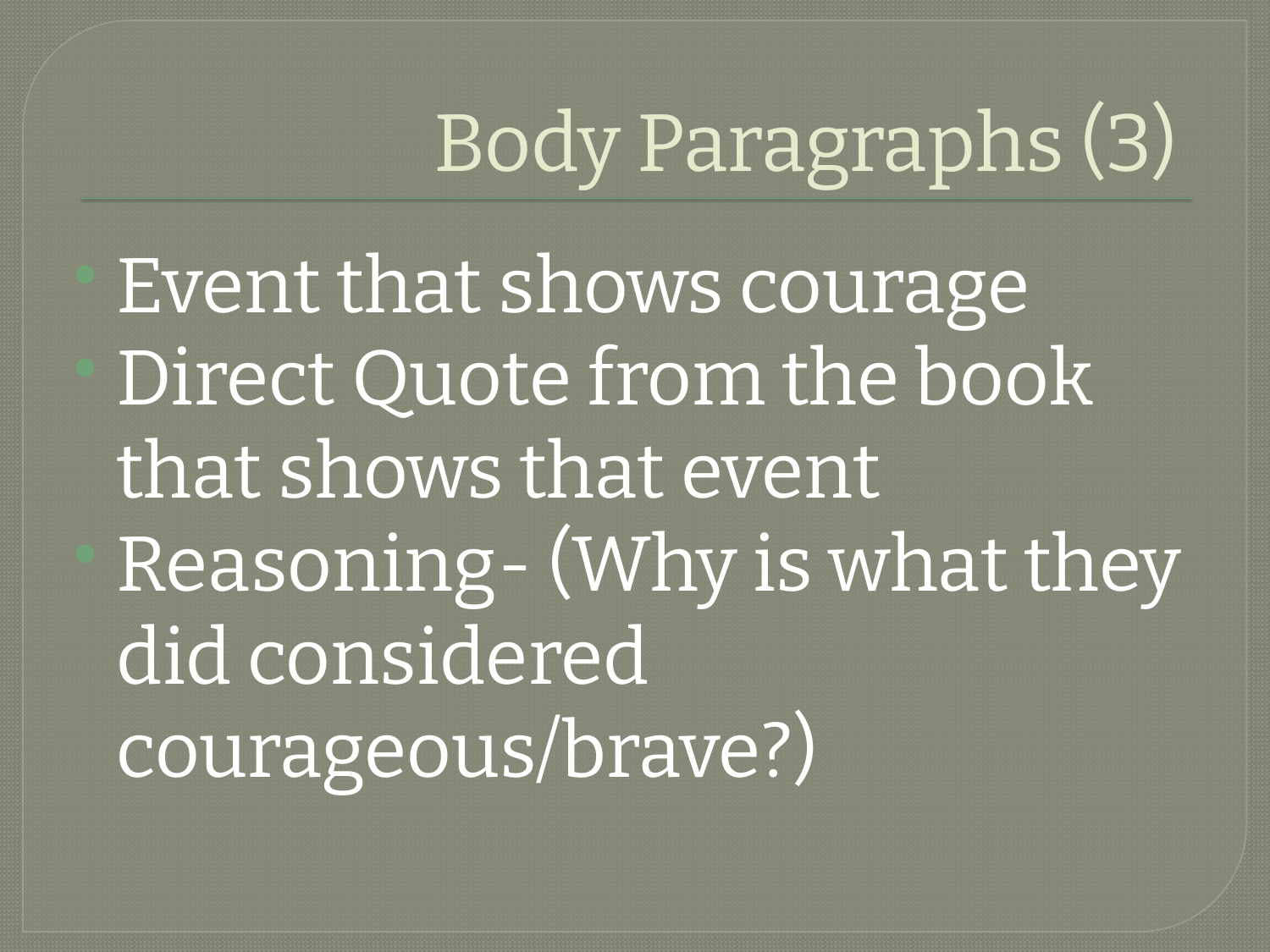

# Body Paragraphs (3)
Event that shows courage
Direct Quote from the book that shows that event
Reasoning- (Why is what they did considered courageous/brave?)